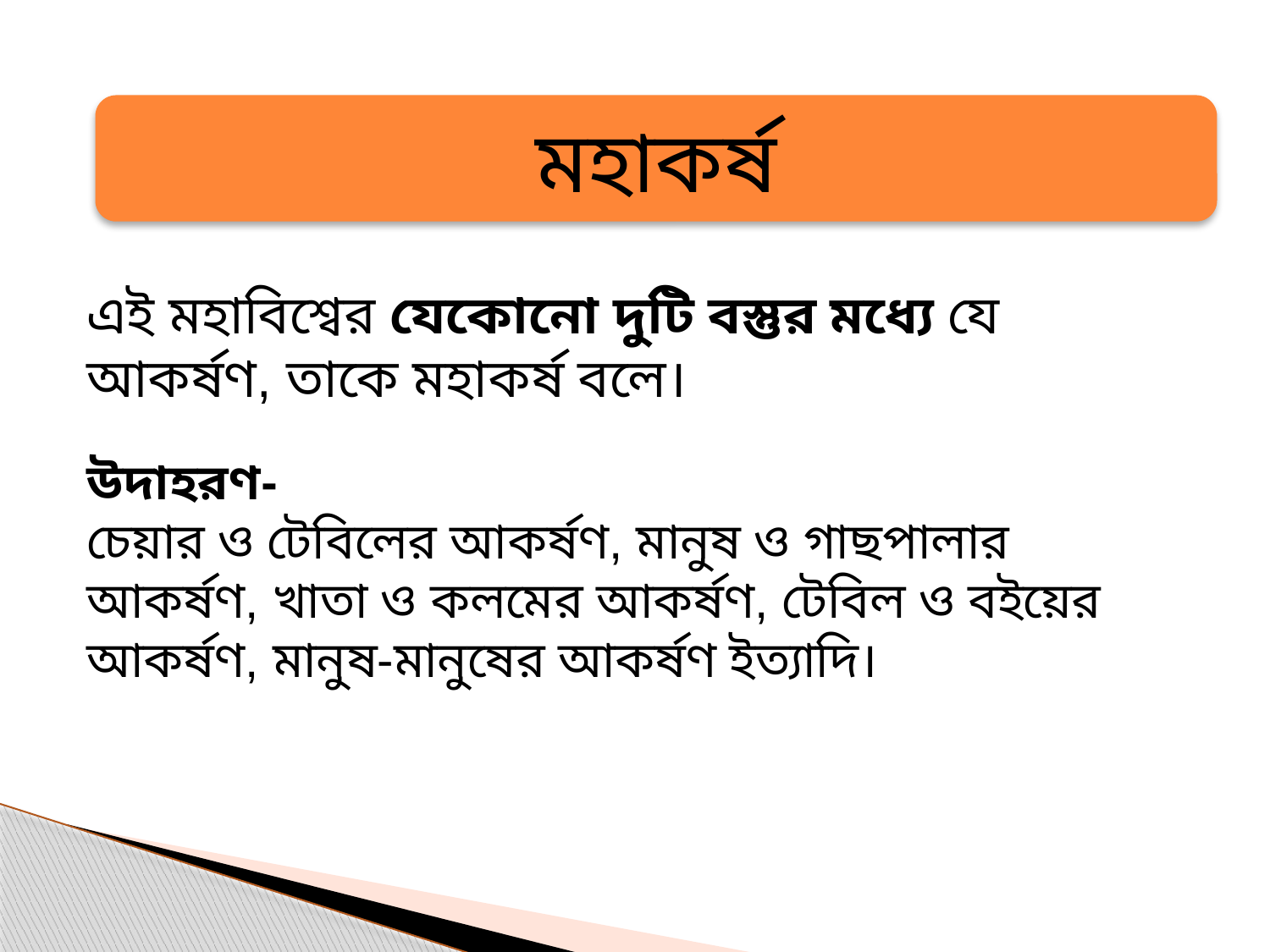

মহাকর্ষ
এই মহাবিশ্বের যেকোনো দুটি বস্তুর মধ্যে যে আকর্ষণ, তাকে মহাকর্ষ বলে।
উদাহরণ-
চেয়ার ও টেবিলের আকর্ষণ, মানুষ ও গাছপালার আকর্ষণ, খাতা ও কলমের আকর্ষণ, টেবিল ও বইয়ের আকর্ষণ, মানুষ-মানুষের আকর্ষণ ইত্যাদি।